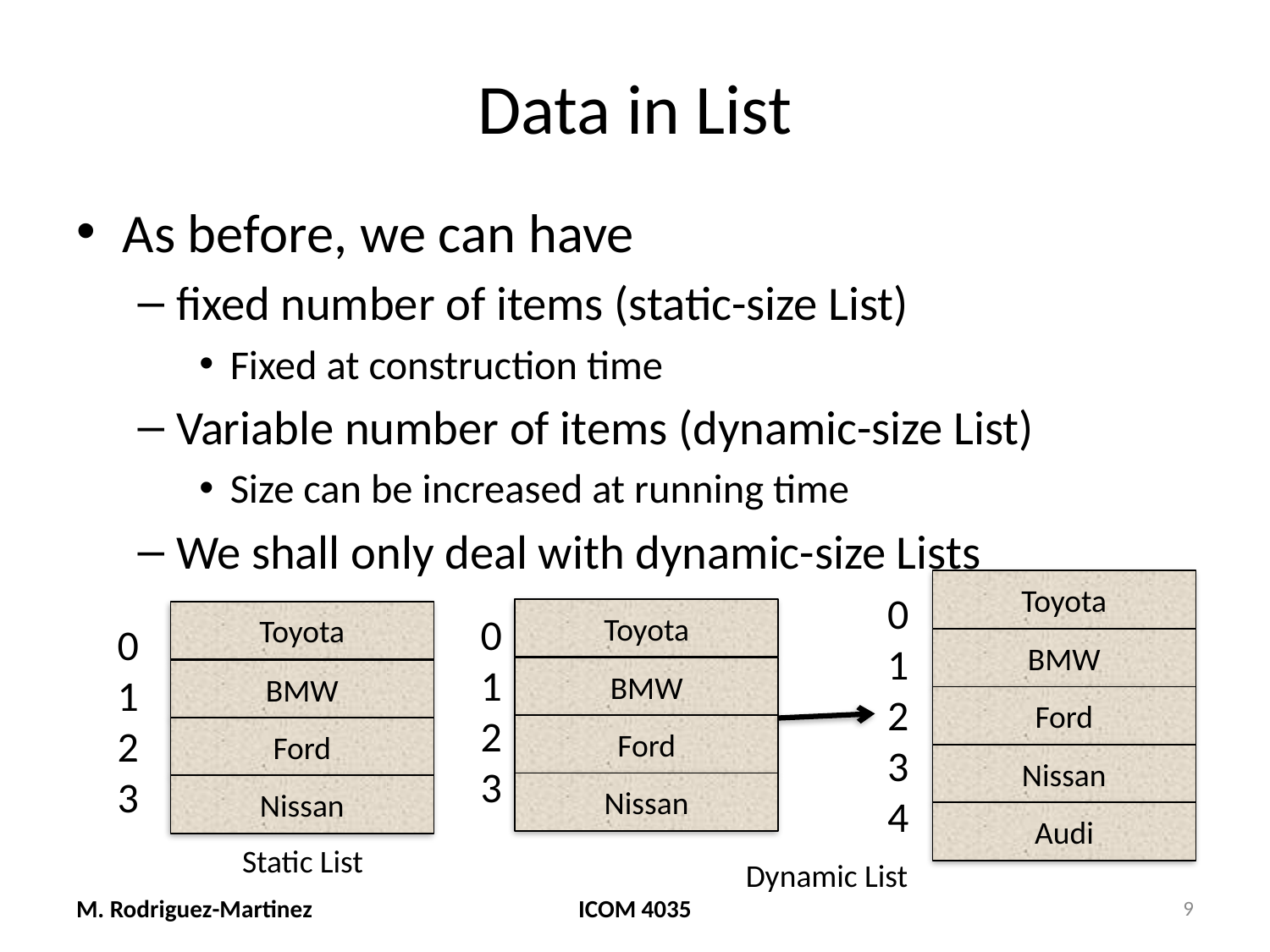

# Data in List
As before, we can have
fixed number of items (static-size List)
Fixed at construction time
Variable number of items (dynamic-size List)
Size can be increased at running time
We shall only deal with dynamic-size Lists

Toyota
BMW
Ford
Nissan
Audi
0
1
2
3
4
Toyota
BMW
Ford
Nissan
Toyota
BMW
Ford
Nissan
0
1
2
3
0
1
2
3
Static List
Dynamic List
M. Rodriguez-Martinez
ICOM 4035
9